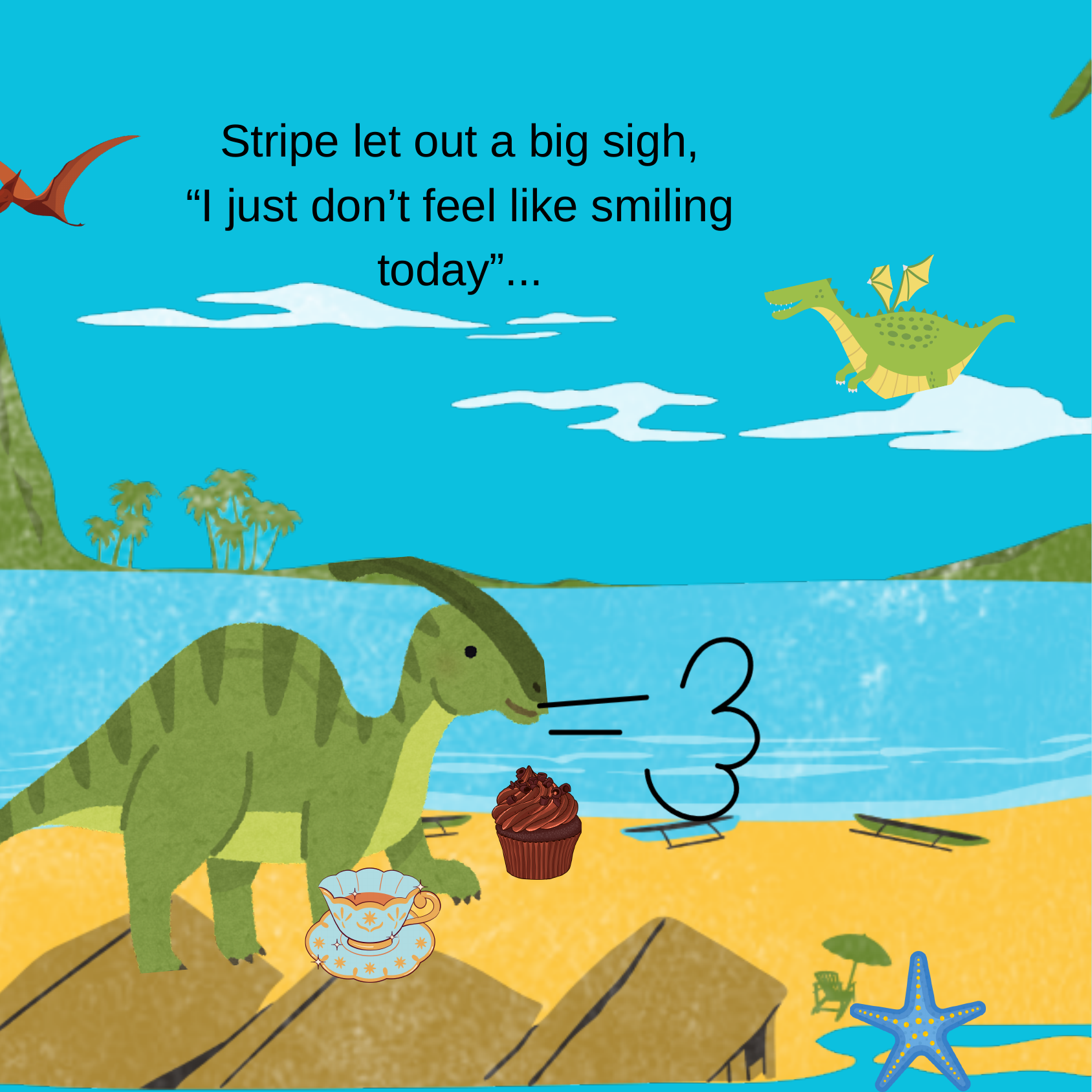

Stripe let out a big sigh,
“I just don’t feel like smiling today”...